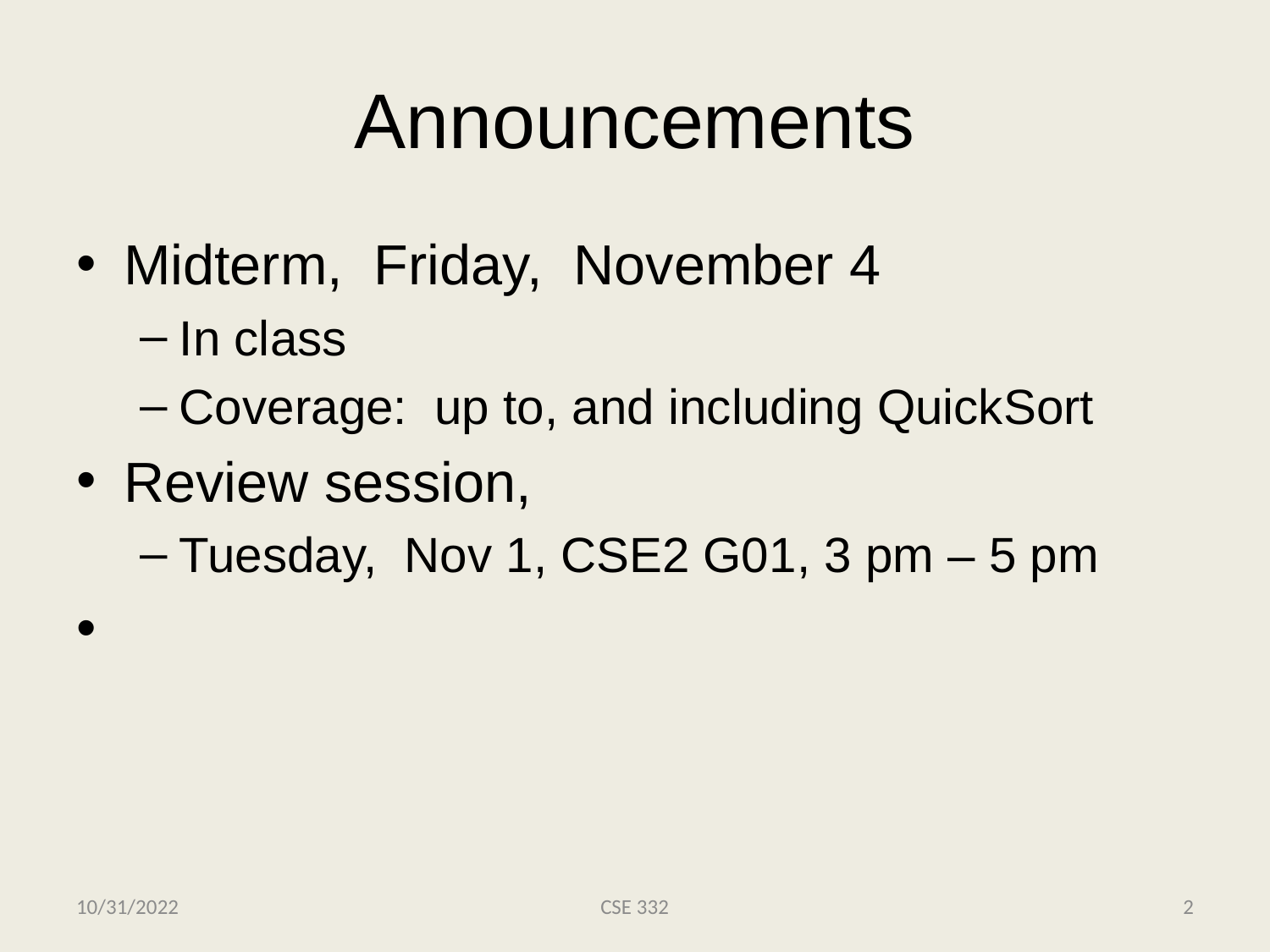

# Announcements
Midterm,  Friday,  November 4
In class
Coverage:  up to, and including QuickSort
Review session,
Tuesday,  Nov 1, CSE2 G01, 3 pm – 5 pm

10/31/2022
CSE 332
2